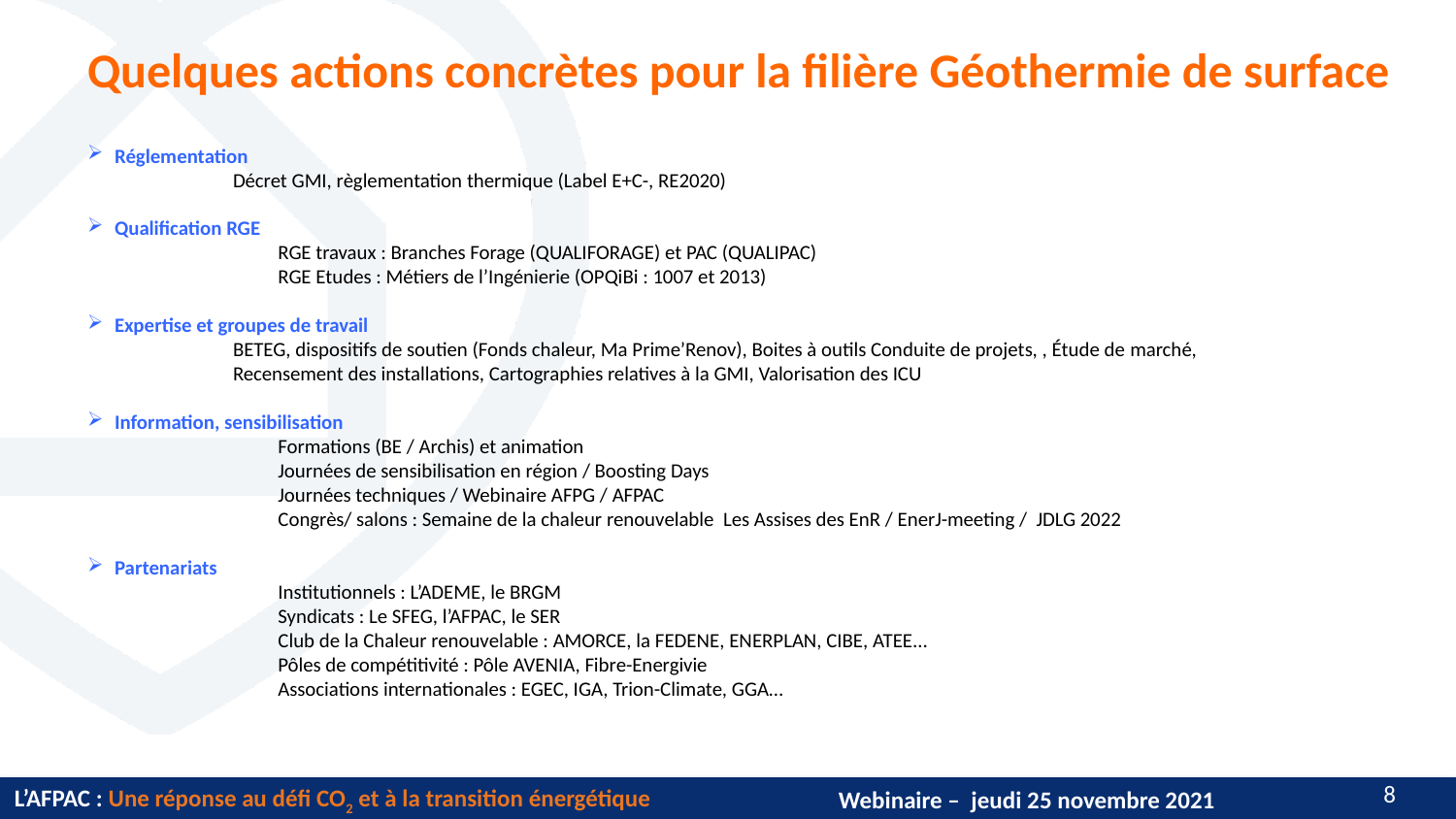

# Quelques actions concrètes pour la filière Géothermie de surface
Réglementation
	Décret GMI, règlementation thermique (Label E+C-, RE2020)

Qualification RGE
		RGE travaux : Branches Forage (QUALIFORAGE) et PAC (QUALIPAC)
		RGE Etudes : Métiers de l’Ingénierie (OPQiBi : 1007 et 2013)

Expertise et groupes de travail
	BETEG, dispositifs de soutien (Fonds chaleur, Ma Prime’Renov), Boites à outils Conduite de projets, , Étude de marché,
	Recensement des installations, Cartographies relatives à la GMI, Valorisation des ICU

Information, sensibilisation
		Formations (BE / Archis) et animation
		Journées de sensibilisation en région / Boosting Days
		Journées techniques / Webinaire AFPG / AFPAC
		Congrès/ salons : Semaine de la chaleur renouvelable  Les Assises des EnR / EnerJ-meeting /  JDLG 2022

Partenariats
		Institutionnels : L’ADEME, le BRGM
		Syndicats : Le SFEG, l’AFPAC, le SER
		Club de la Chaleur renouvelable : AMORCE, la FEDENE, ENERPLAN, CIBE, ATEE…
		Pôles de compétitivité : Pôle AVENIA, Fibre-Energivie
		Associations internationales : EGEC, IGA, Trion-Climate, GGA…

8